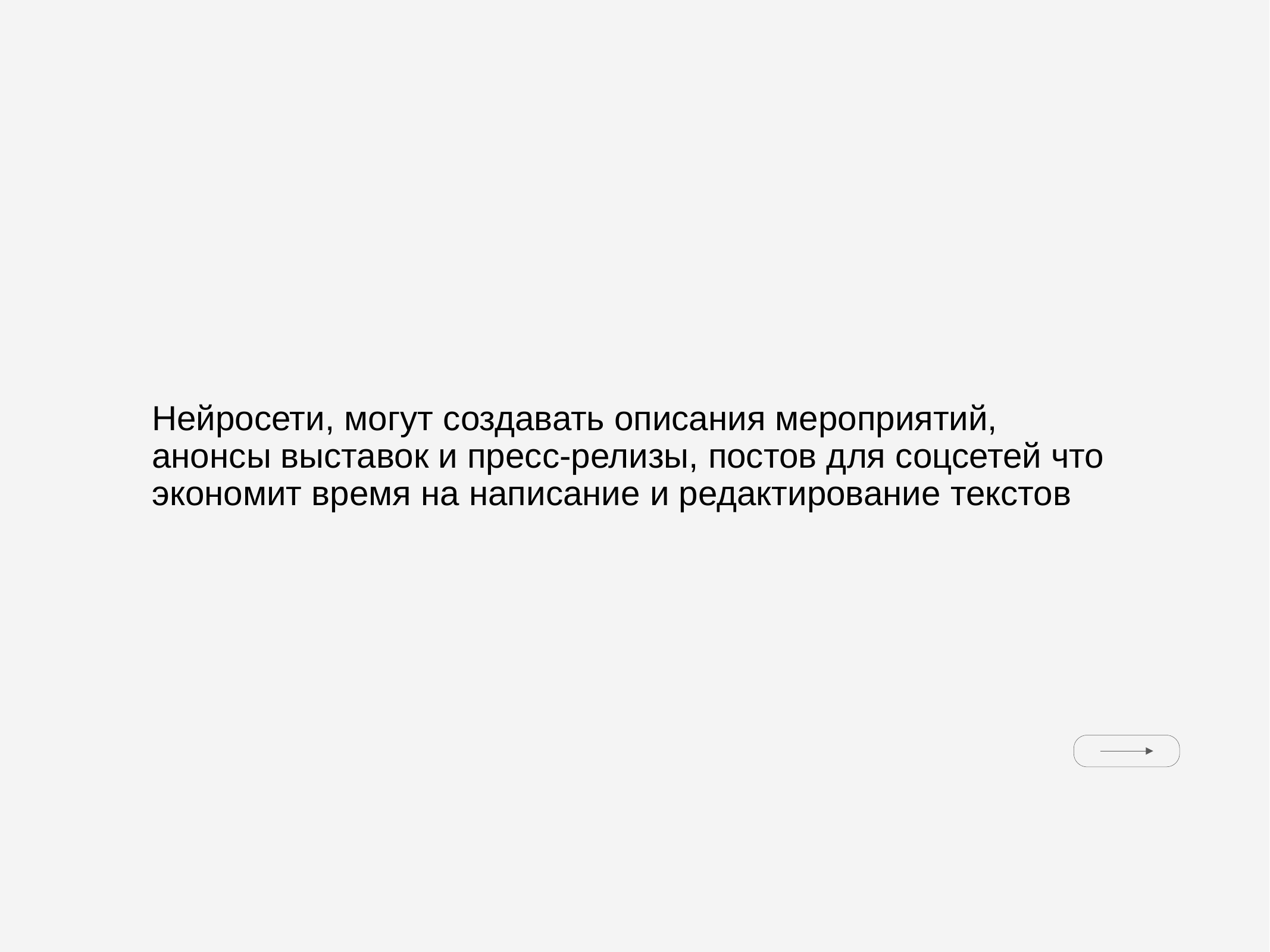

Нейросети, могут создавать описания мероприятий, анонсы выставок и пресс-релизы, постов для соцсетей что экономит время на написание и редактирование текстов